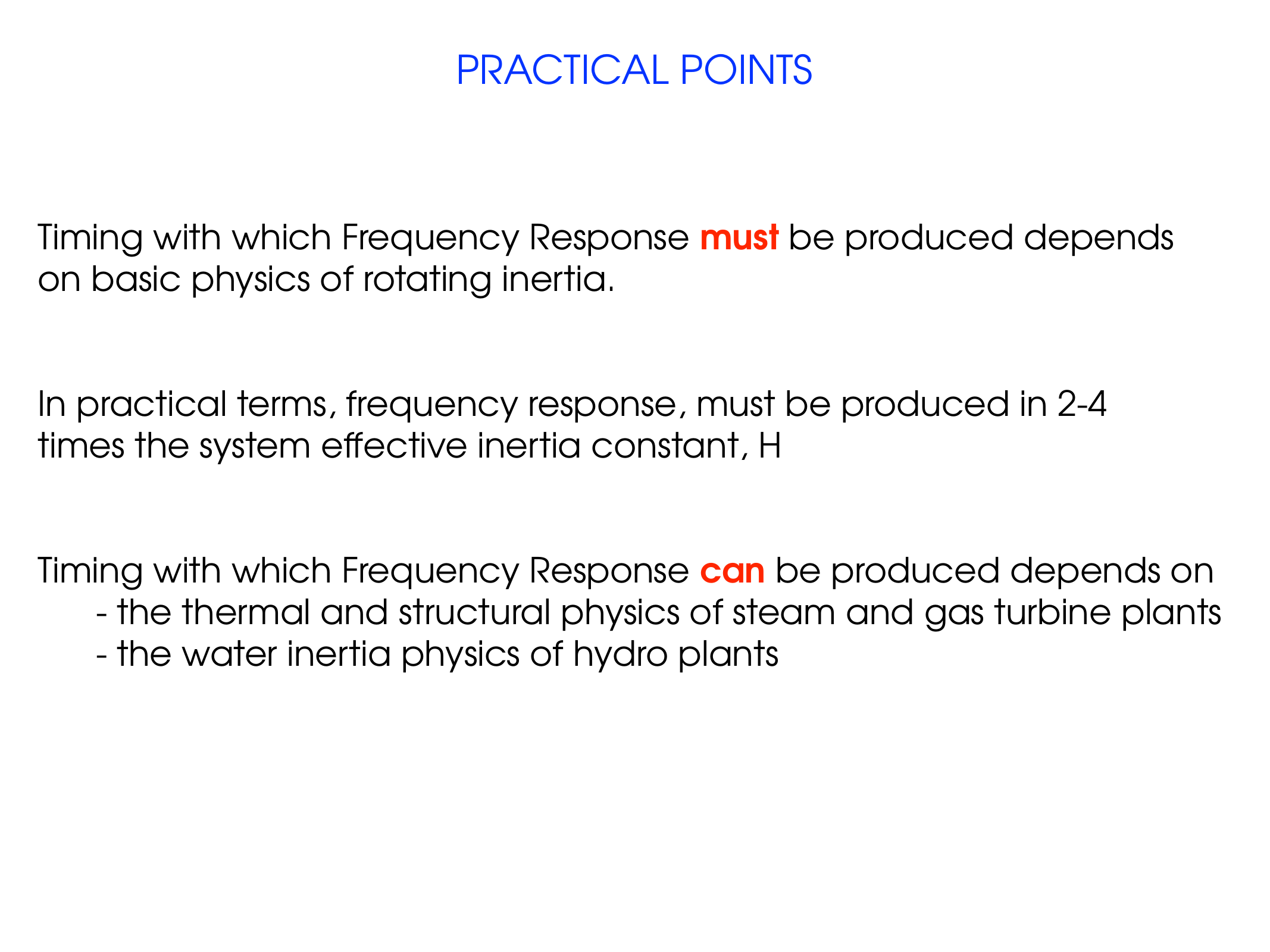

PRACTICAL POINTS
Timing with which Frequency Response must be produced depends
on basic physics of rotating inertia.

In practical terms, frequency response, must be produced in 2-4
times the system effective inertia constant, H

Timing with which Frequency Response can be produced depends on
      - the thermal and structural physics of steam and gas turbine plants
      - the water inertia physics of hydro plants